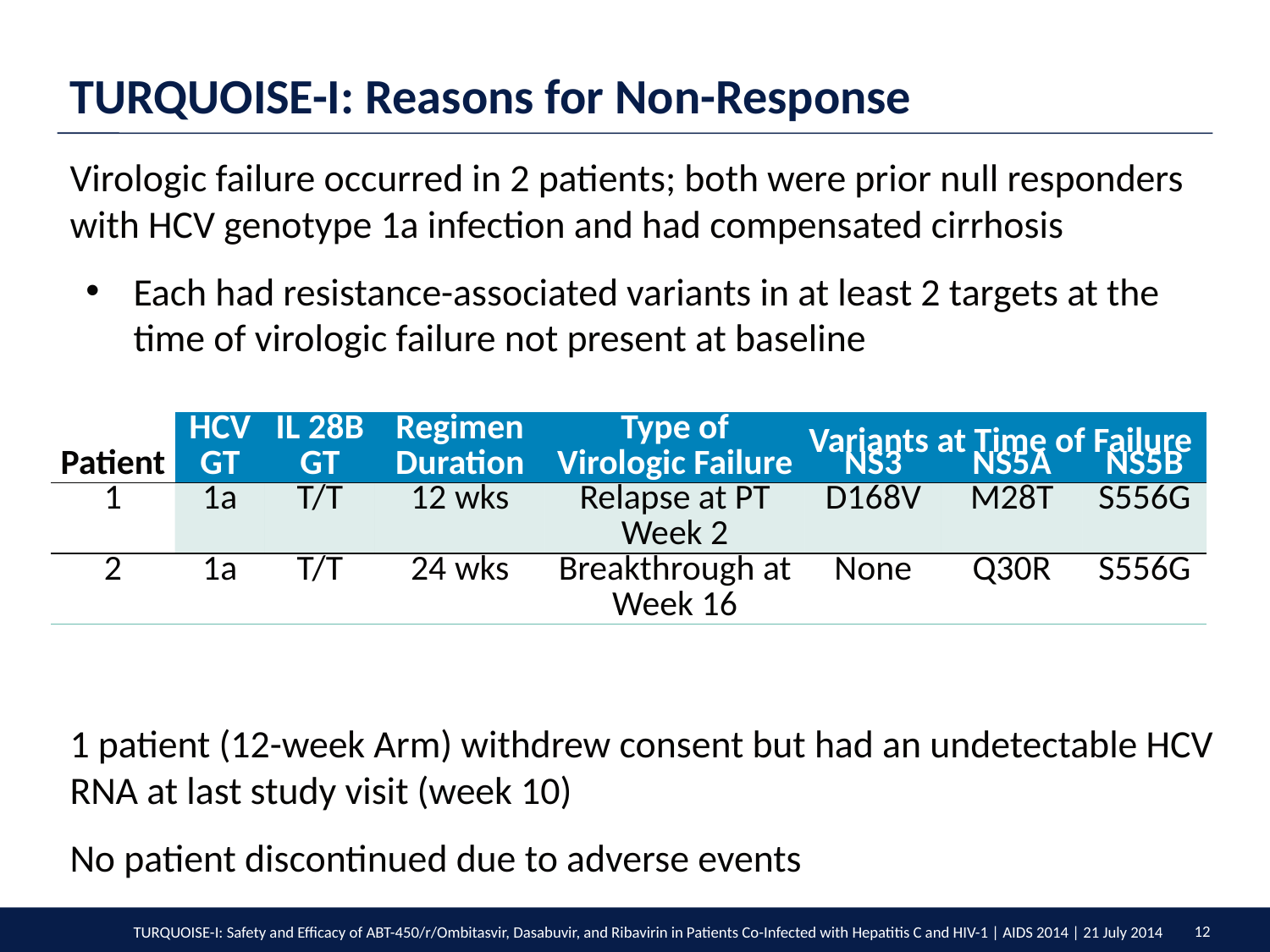

# TURQUOISE-I: Reasons for Non-Response
Virologic failure occurred in 2 patients; both were prior null responders with HCV genotype 1a infection and had compensated cirrhosis
Each had resistance-associated variants in at least 2 targets at the time of virologic failure not present at baseline

1 patient (12-week Arm) withdrew consent but had an undetectable HCV RNA at last study visit (week 10)
No patient discontinued due to adverse events
Variants at Time of Failure
| Patient | HCV GT | IL 28B GT | Regimen Duration | Type of Virologic Failure | NS3 | NS5A | NS5B |
| --- | --- | --- | --- | --- | --- | --- | --- |
| 1 | 1a | T/T | 12 wks | Relapse at PT Week 2 | D168V | M28T | S556G |
| 2 | 1a | T/T | 24 wks | Breakthrough at Week 16 | None | Q30R | S556G |